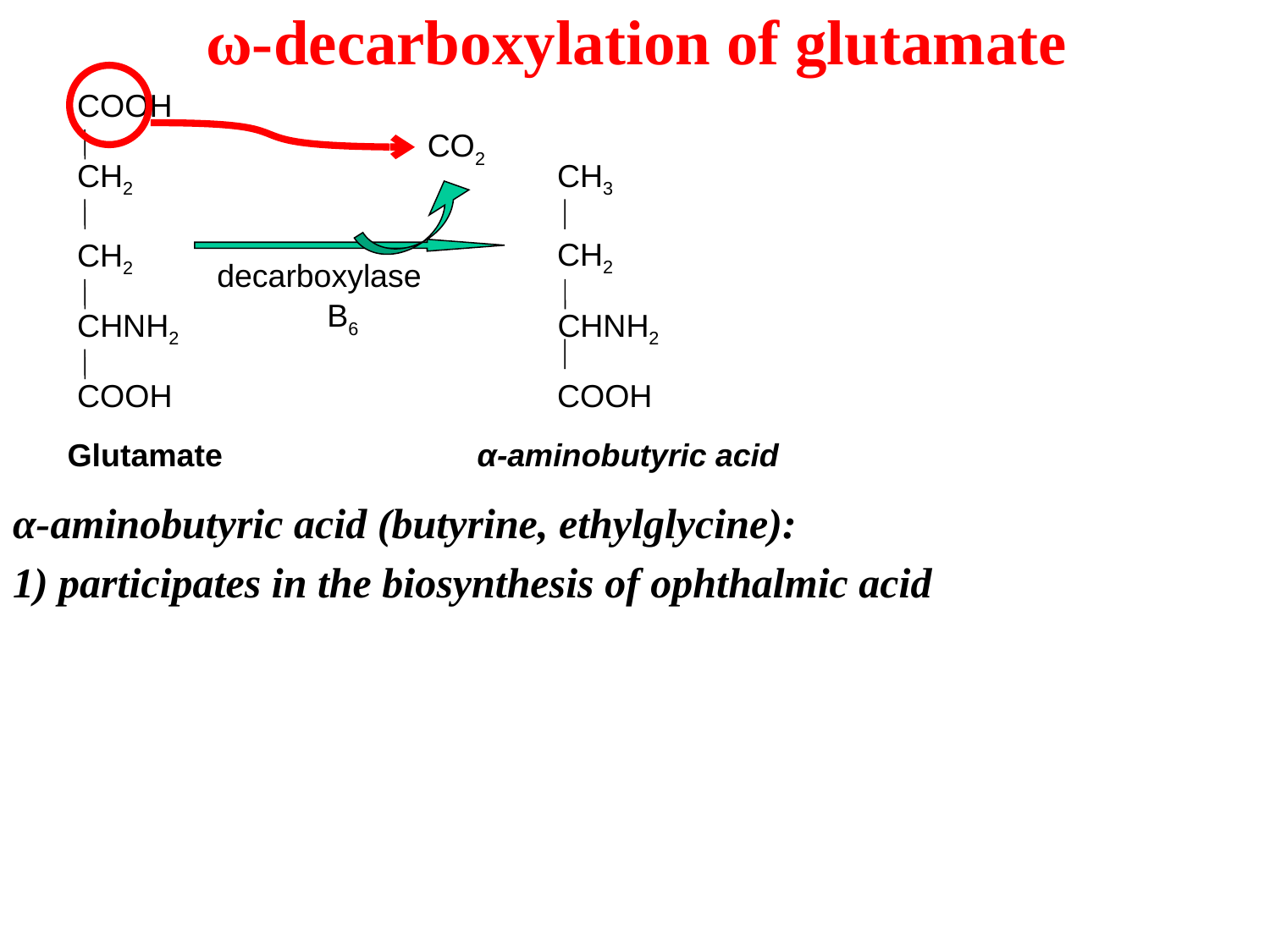

# ω-decarboxylation of glutamate

COOH
CO2

CH2
CH3

CH2
CH2

decarboxylase

B6
CHNH2
CHNH2

COOH
COOH
Glutamate
α-aminobutyric acid
α-aminobutyric acid (butyrine, ethylglycine):
1) participates in the biosynthesis of ophthalmic acid